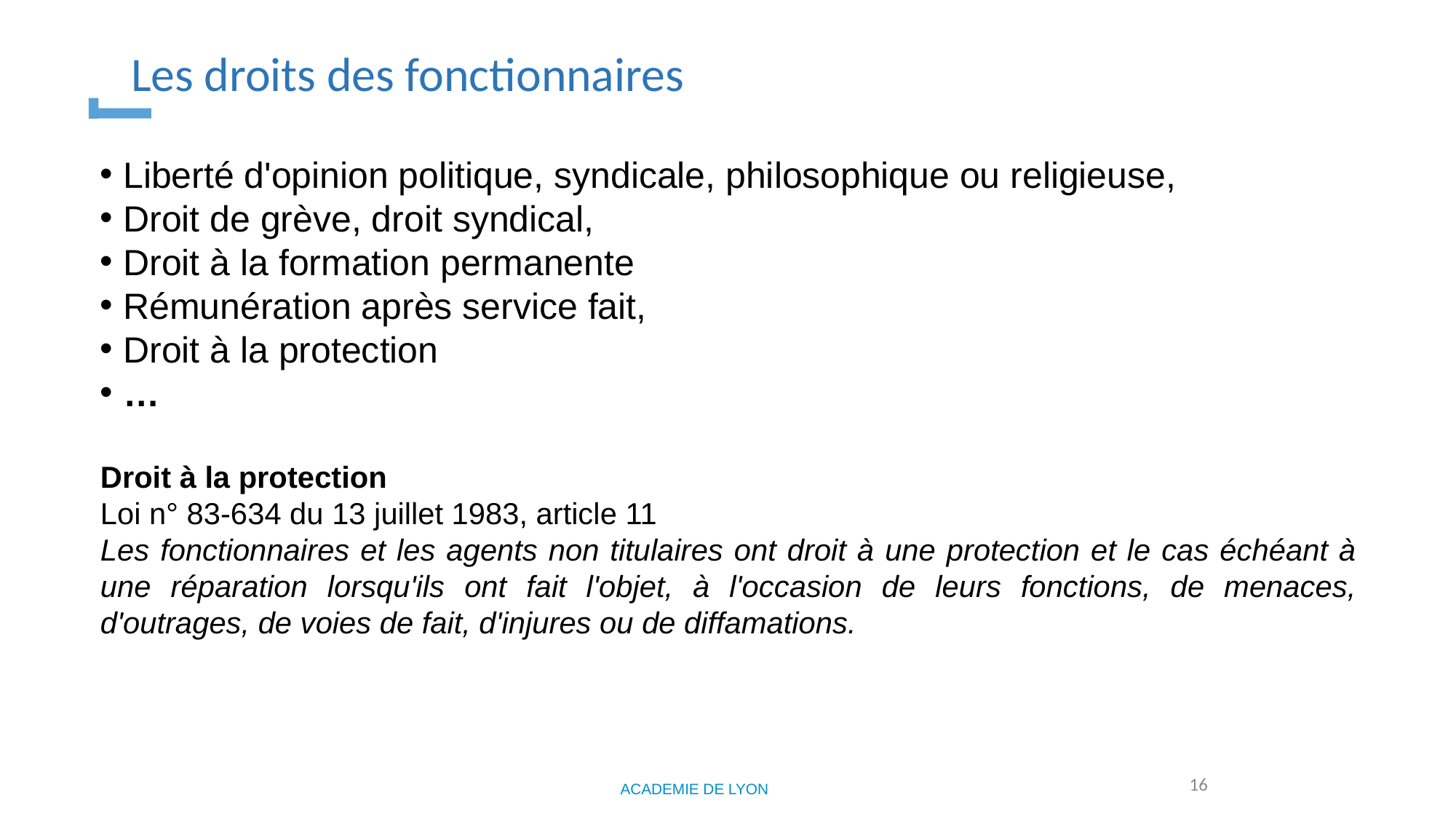

# Les droits des fonctionnaires

 Liberté d'opinion politique, syndicale, philosophique ou religieuse,
 Droit de grève, droit syndical,
 Droit à la formation permanente
 Rémunération après service fait,
 Droit à la protection
 …

Droit à la protection
Loi n° 83-634 du 13 juillet 1983, article 11
Les fonctionnaires et les agents non titulaires ont droit à une protection et le cas échéant à une réparation lorsqu'ils ont fait l'objet, à l'occasion de leurs fonctions, de menaces, d'outrages, de voies de fait, d'injures ou de diffamations.
16
ACADEMIE DE LYON